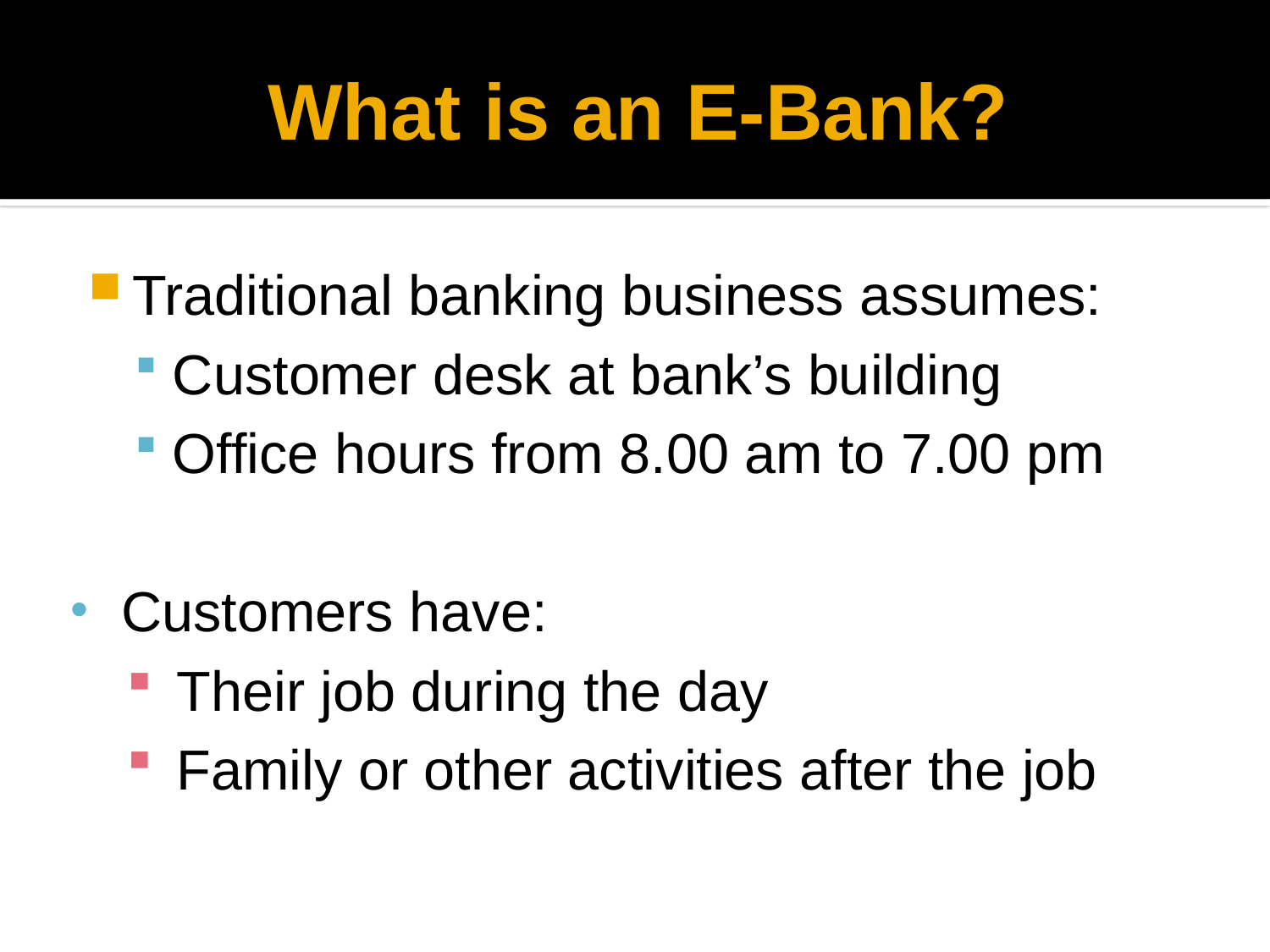

# What is an E-Bank?
Traditional banking business assumes:
Customer desk at bank’s building
Office hours from 8.00 am to 7.00 pm

Customers have:
Their job during the day
Family or other activities after the job